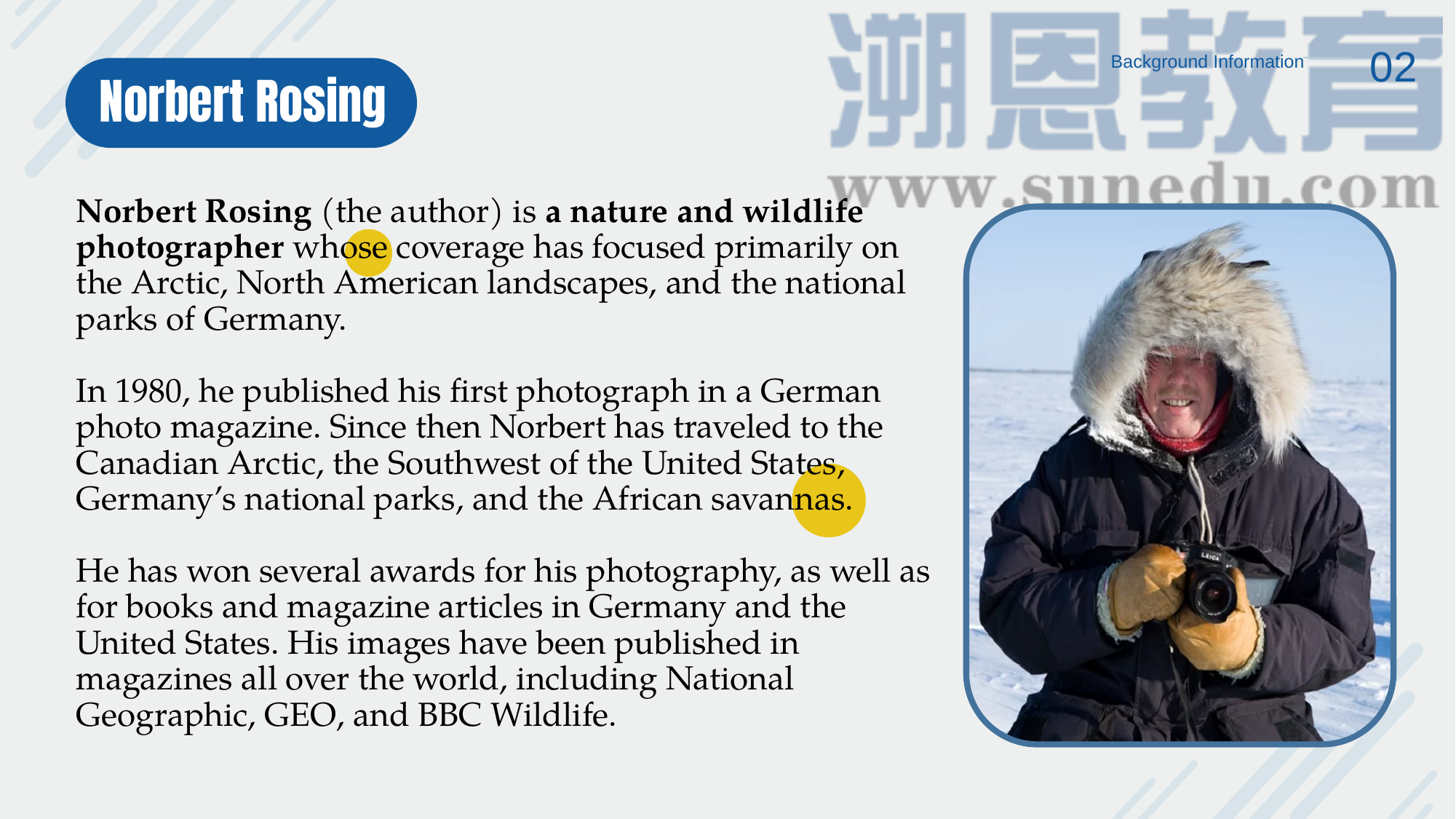

02
Background Information

Norbert Rosing
Norbert Rosing (the author) is a nature and wildlife photographer whose coverage has focused primarily on the Arctic, North American landscapes, and the national parks of Germany.

In 1980, he published his first photograph in a German photo magazine. Since then Norbert has traveled to the Canadian Arctic, the Southwest of the United States, Germany’s national parks, and the African savannas.

He has won several awards for his photography, as well as for books and magazine articles in Germany and the United States. His images have been published in magazines all over the world, including National Geographic, GEO, and BBC Wildlife.